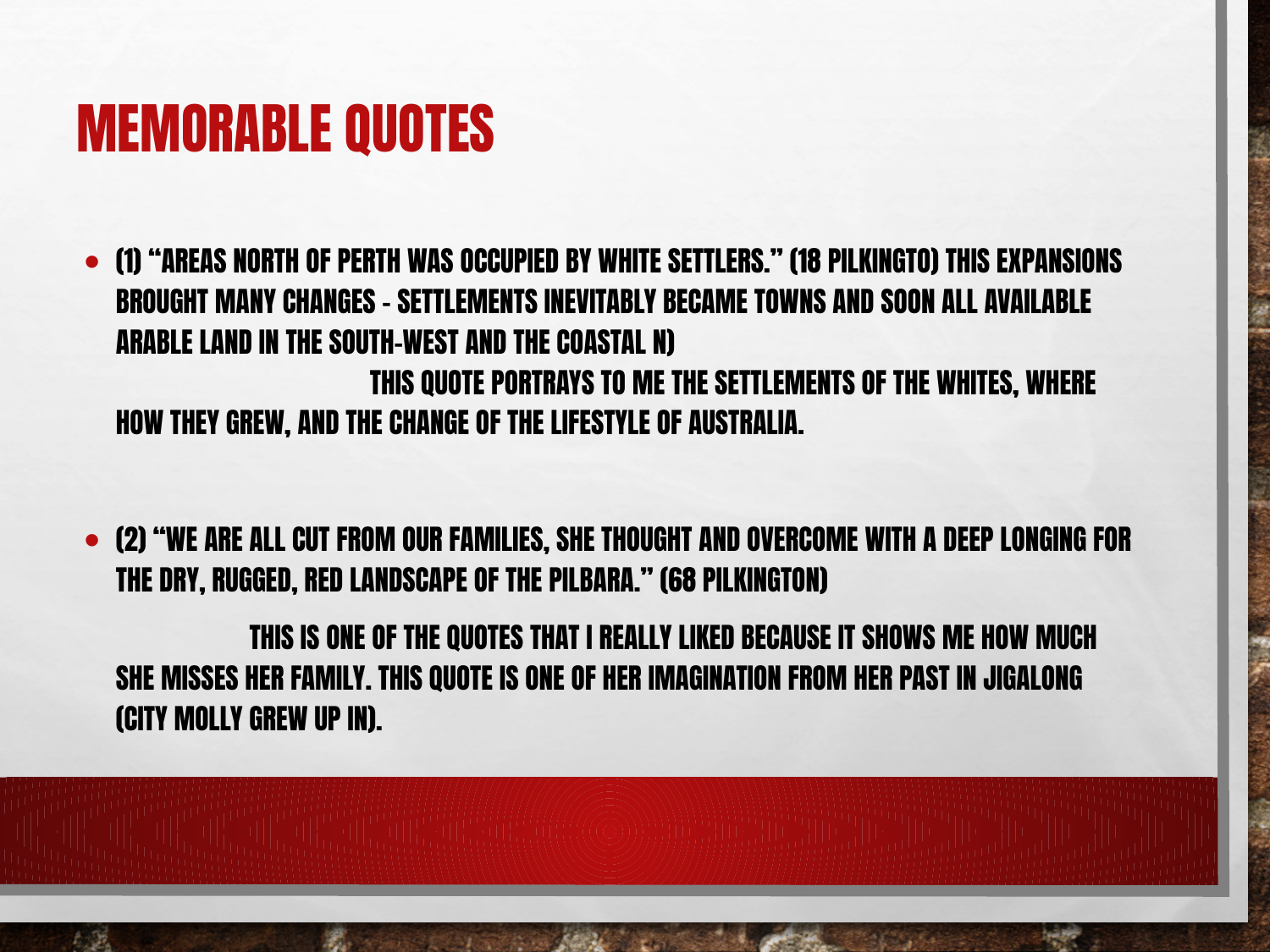

# Memorable Quotes
(1) “areas north of Perth was occupied by white settlers.” (18 Pilkingto) This expansions brought many changes – settlements inevitably became towns and soon all available arable land in the south-west and the coastal n)					    	This quote portrays to me the settlements of the whites, where how they grew, and the change of the lifestyle of Australia.

(2) “We are all cut from our families, she thought and overcome with a deep longing for the dry, rugged, red landscape of the Pilbara.” (68 Pilkington)
    		 This is one of the quotes that I really liked because it shows me how much she misses her family. This quote is one of her imagination from her past in Jigalong (city Molly grew up in).